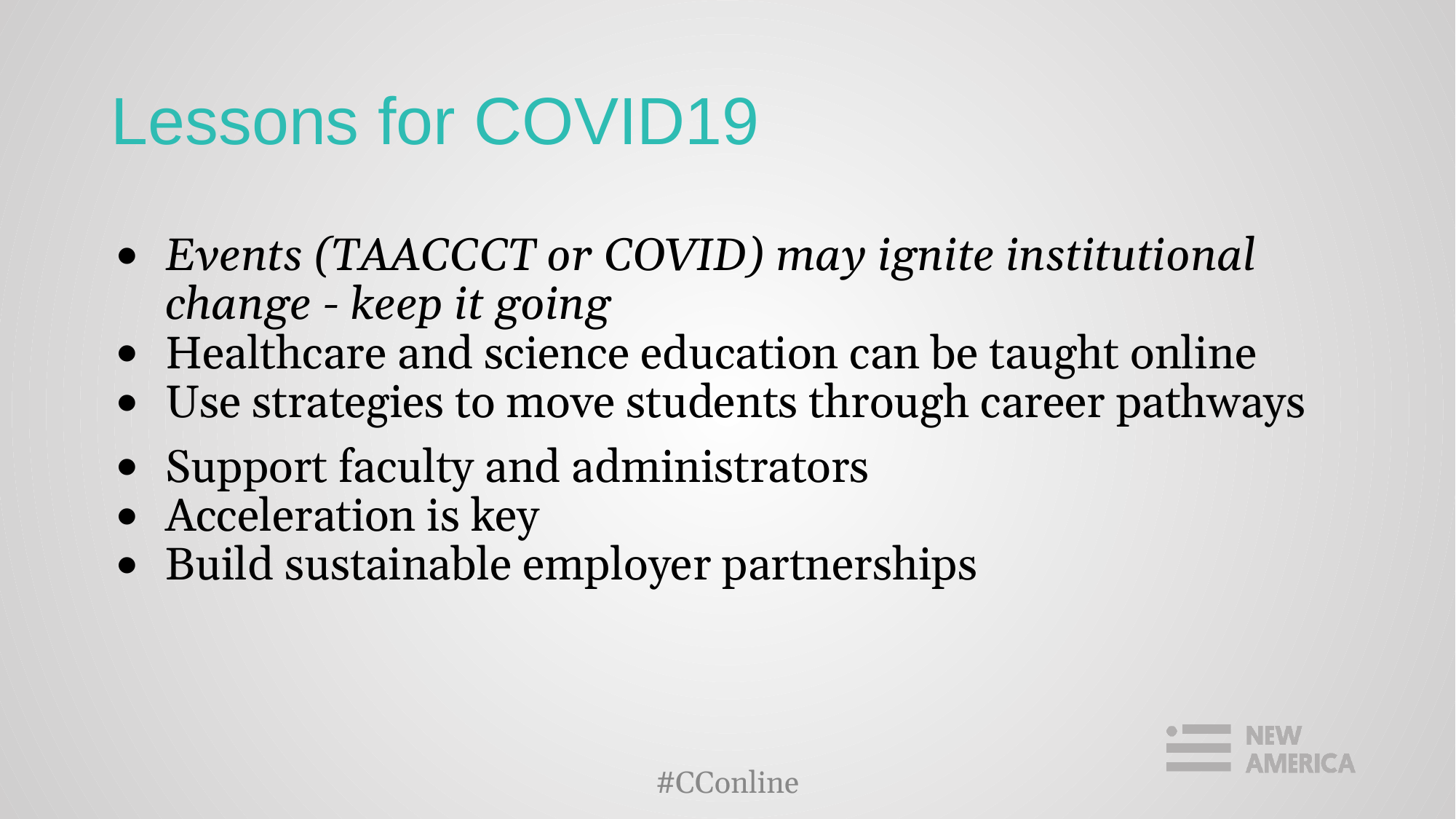

# Lessons for COVID19
Events (TAACCCT or COVID) may ignite institutional change - keep it going
Healthcare and science education can be taught online
Use strategies to move students through career pathways
Support faculty and administrators
Acceleration is key
Build sustainable employer partnerships
#CConline